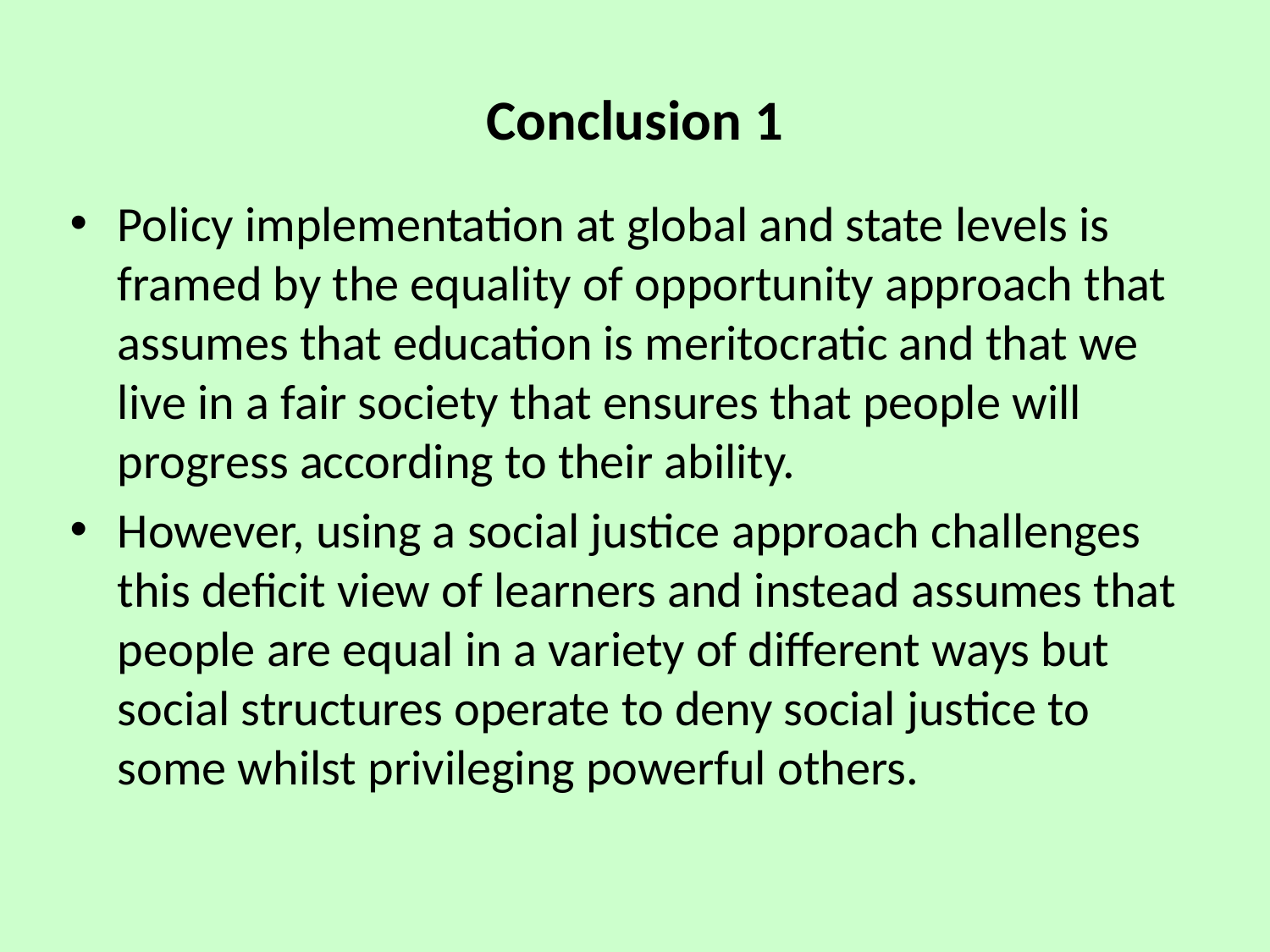

# Conclusion 1
Policy implementation at global and state levels is framed by the equality of opportunity approach that assumes that education is meritocratic and that we live in a fair society that ensures that people will progress according to their ability.
However, using a social justice approach challenges this deficit view of learners and instead assumes that people are equal in a variety of different ways but social structures operate to deny social justice to some whilst privileging powerful others.